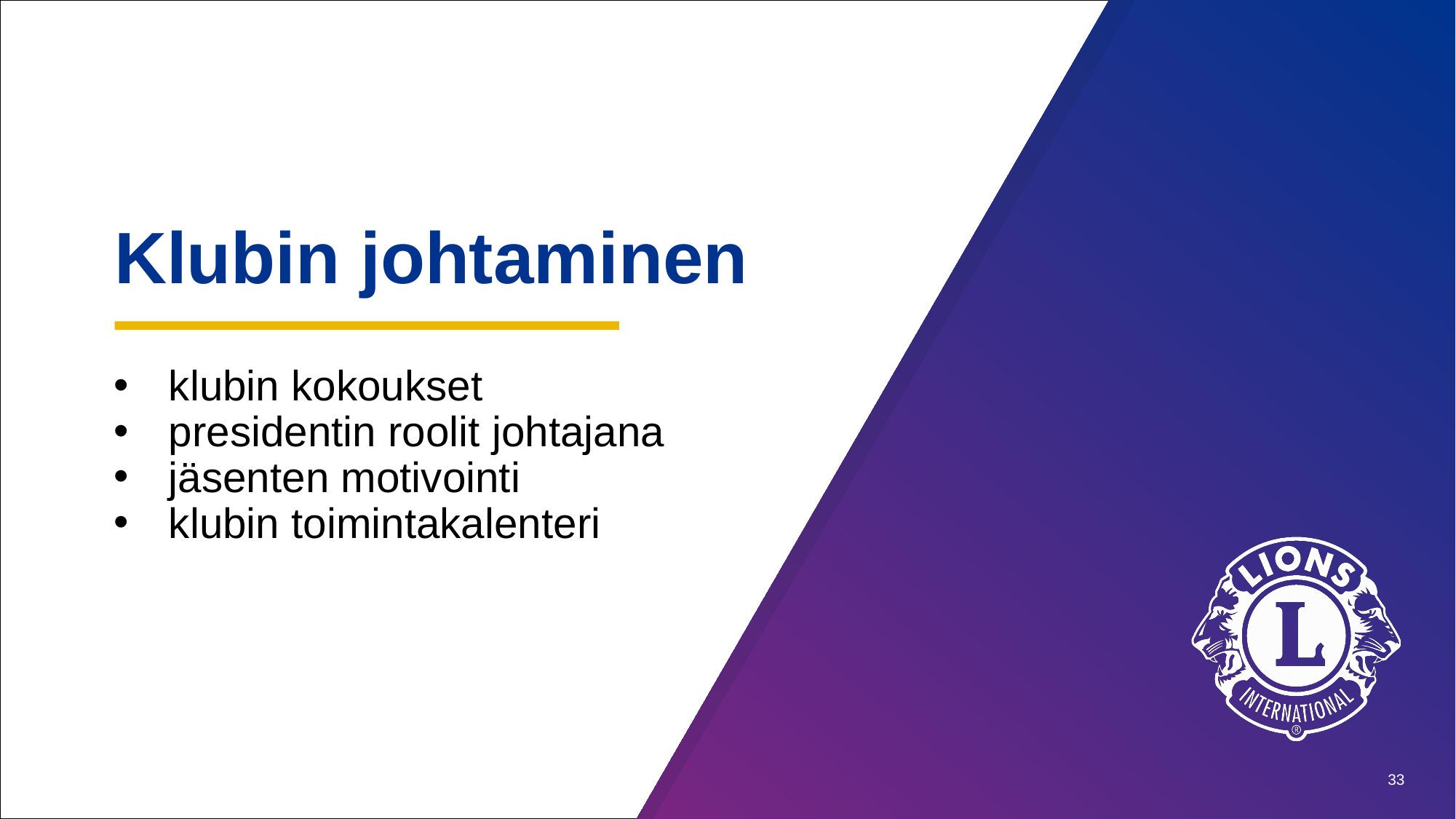

Klubin johtaminen
klubin kokoukset
presidentin roolit johtajana
jäsenten motivointi
klubin toimintakalenteri